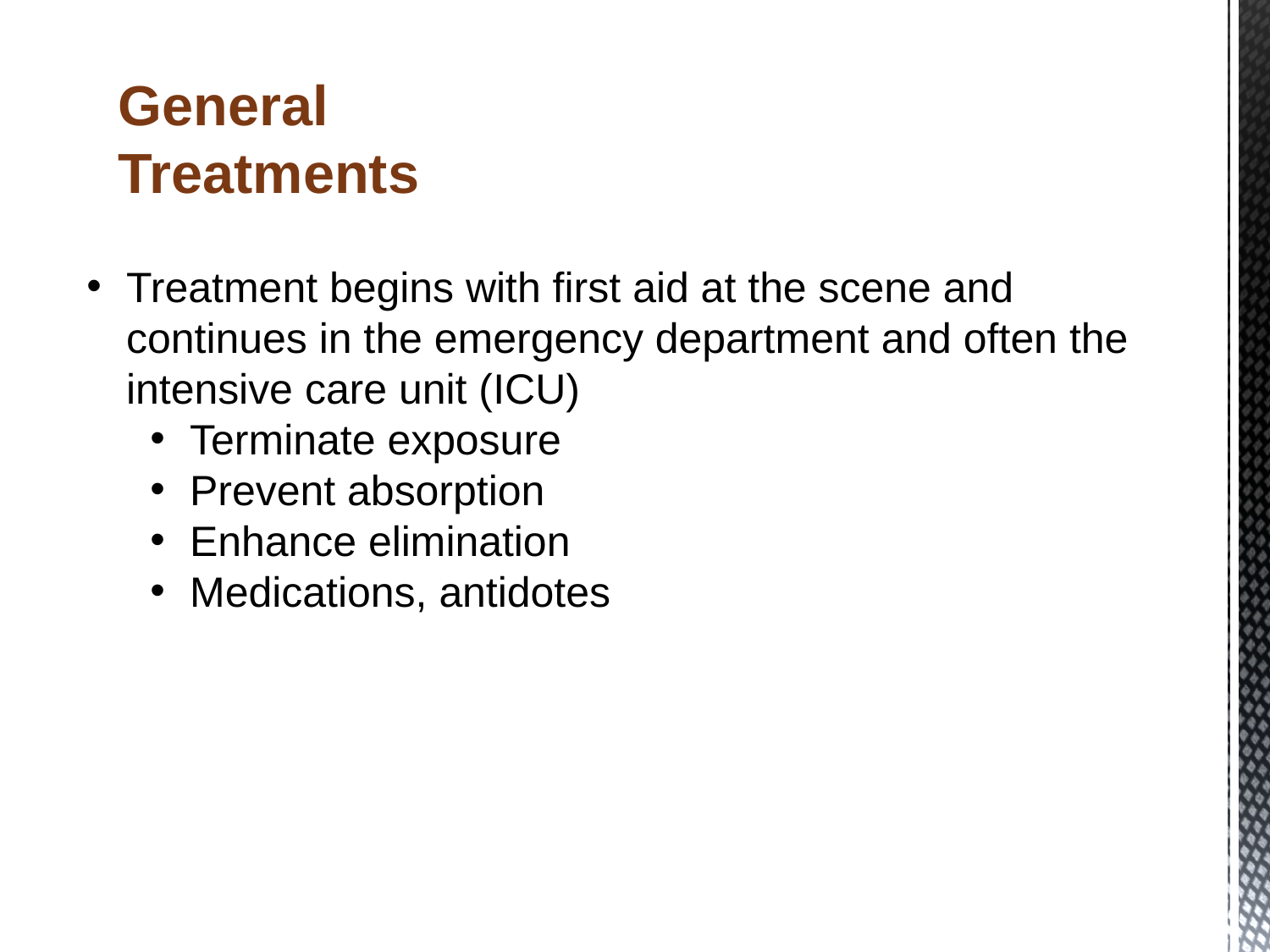

General Treatments
Treatment begins with first aid at the scene and continues in the emergency department and often the intensive care unit (ICU)
Terminate exposure
Prevent absorption
Enhance elimination
Medications, antidotes